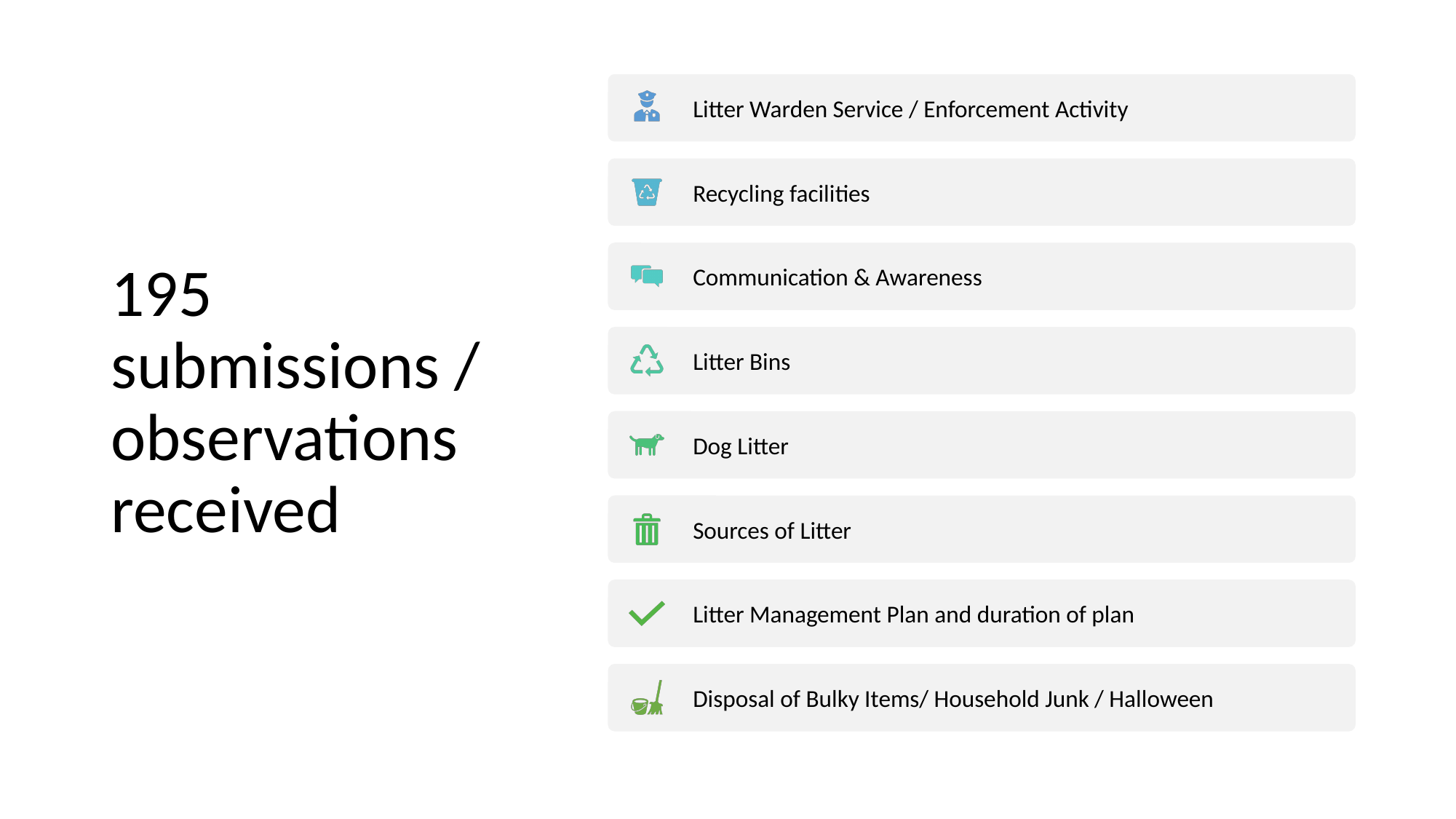

# 195 submissions / observations received
Litter Warden Service / Enforcement Activity
Recycling facilities
Communication & Awareness
Litter Bins
Dog Litter
Sources of Litter
Litter Management Plan and duration of plan
Disposal of Bulky Items/ Household Junk / Halloween